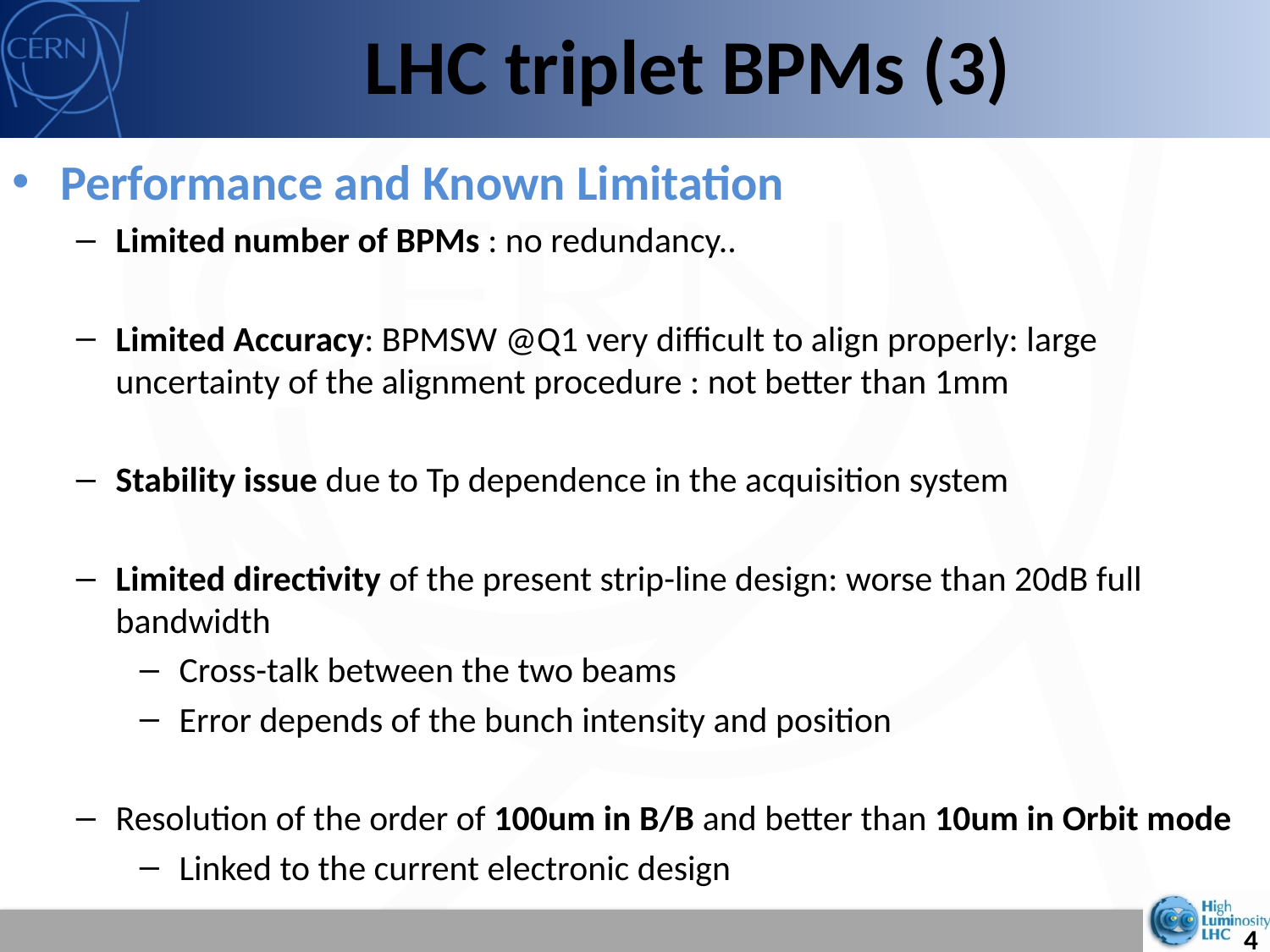

# LHC triplet BPMs (3)
Performance and Known Limitation
Limited number of BPMs : no redundancy..

Limited Accuracy: BPMSW @Q1 very difficult to align properly: large uncertainty of the alignment procedure : not better than 1mm

Stability issue due to Tp dependence in the acquisition system

Limited directivity of the present strip-line design: worse than 20dB full bandwidth
Cross-talk between the two beams
Error depends of the bunch intensity and position

Resolution of the order of 100um in B/B and better than 10um in Orbit mode
Linked to the current electronic design

4